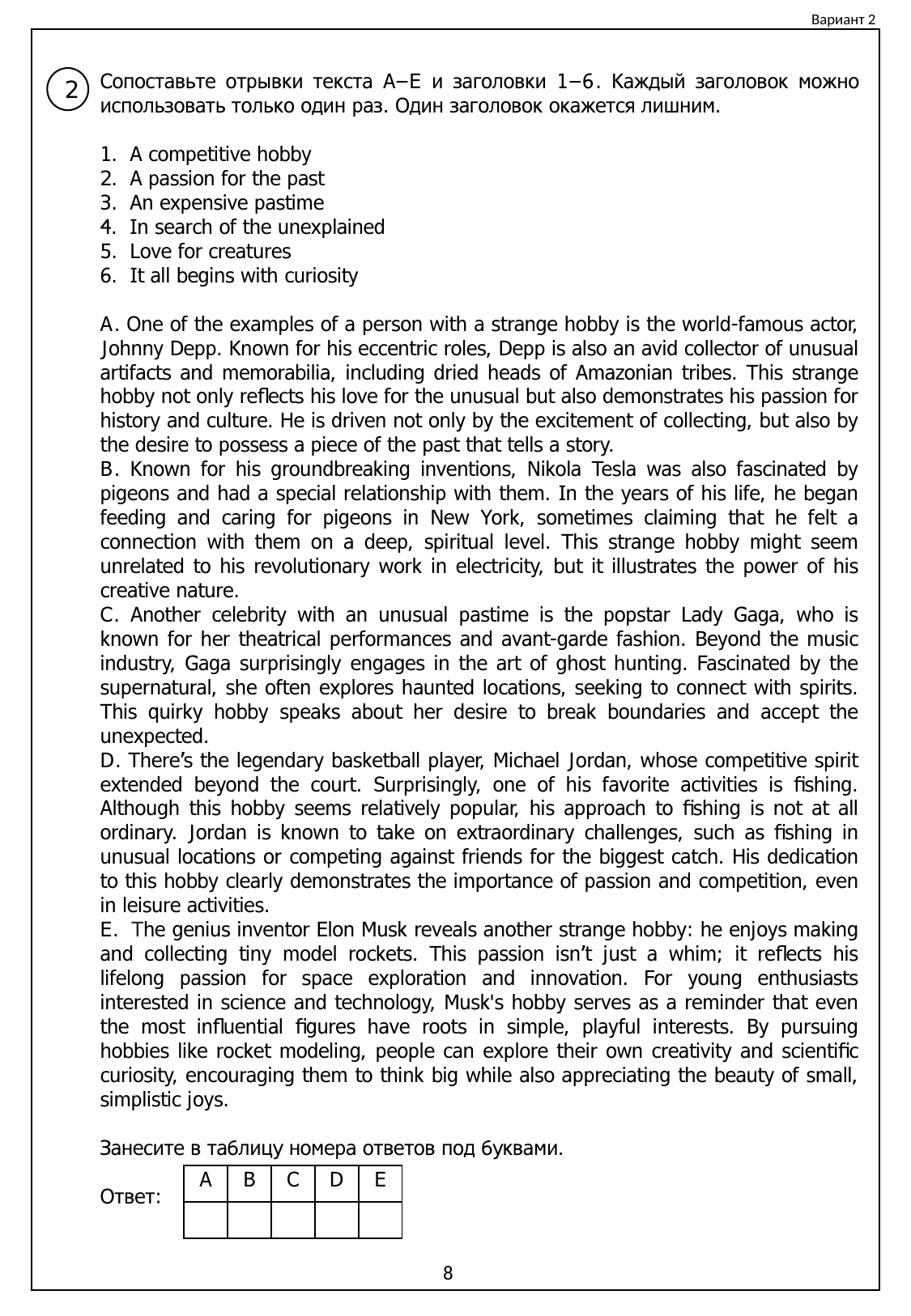

Вариант 2

Сопоставьте отрывки текста A–E и заголовки 1–6. Каждый заголовок можно использовать только один раз. Один заголовок окажется лишним.

1.  A competitive hobby
2.  A passion for the past
3.  An expensive pastime
4.  In search of the unexplained
5.  Love for creatures
6.  It all begins with curiosity

A. One of the examples of a person with a strange hobby is the world-famous actor, Johnny Depp. Known for his eccentric roles, Depp is also an avid collector of unusual artifacts and memorabilia, including dried heads of Amazonian tribes. This strange hobby not only reflects his love for the unusual but also demonstrates his passion for history and culture. He is driven not only by the excitement of collecting, but also by the desire to possess a piece of the past that tells a story.
B. Known for his groundbreaking inventions, Nikola Tesla was also fascinated by pigeons and had a special relationship with them. In the years of his life, he began feeding and caring for pigeons in New York, sometimes claiming that he felt a connection with them on a deep, spiritual level. This strange hobby might seem unrelated to his revolutionary work in electricity, but it illustrates the power of his creative nature.
C. Another celebrity with an unusual pastime is the popstar Lady Gaga, who is known for her theatrical performances and avant-garde fashion. Beyond the music industry, Gaga surprisingly engages in the art of ghost hunting. Fascinated by the supernatural, she often explores haunted locations, seeking to connect with spirits. This quirky hobby speaks about her desire to break boundaries and accept the unexpected.
D. There’s the legendary basketball player, Michael Jordan, whose competitive spirit extended beyond the court. Surprisingly, one of his favorite activities is fishing. Although this hobby seems relatively popular, his approach to fishing is not at all ordinary. Jordan is known to take on extraordinary challenges, such as fishing in unusual locations or competing against friends for the biggest catch. His dedication to this hobby clearly demonstrates the importance of passion and competition, even in leisure activities.
E. The genius inventor Elon Musk reveals another strange hobby: he enjoys making and collecting tiny model rockets. This passion isn’t just a whim; it reflects his lifelong passion for space exploration and innovation. For young enthusiasts interested in science and technology, Musk's hobby serves as a reminder that even the most influential figures have roots in simple, playful interests. By pursuing hobbies like rocket modeling, people can explore their own creativity and scientific curiosity, encouraging them to think big while also appreciating the beauty of small, simplistic joys.

Занесите в таблицу номера ответов под буквами.

Ответ:

2
| A | B | C | D | E |
| --- | --- | --- | --- | --- |
|  |  |  |  |  |
8